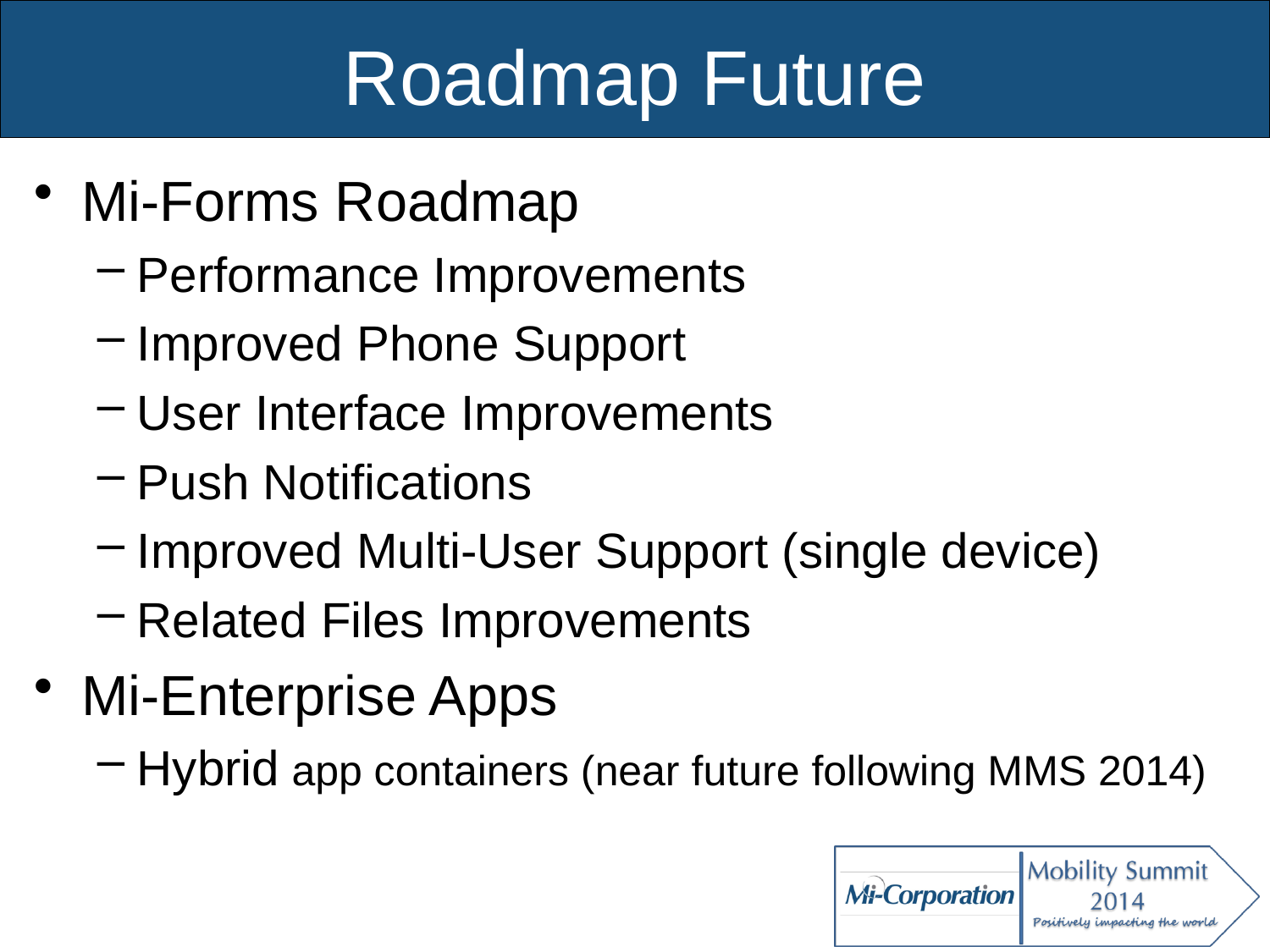

# Roadmap Future
Mi-Forms Roadmap
Performance Improvements
Improved Phone Support
User Interface Improvements
Push Notifications
Improved Multi-User Support (single device)
Related Files Improvements
Mi-Enterprise Apps
Hybrid app containers (near future following MMS 2014)